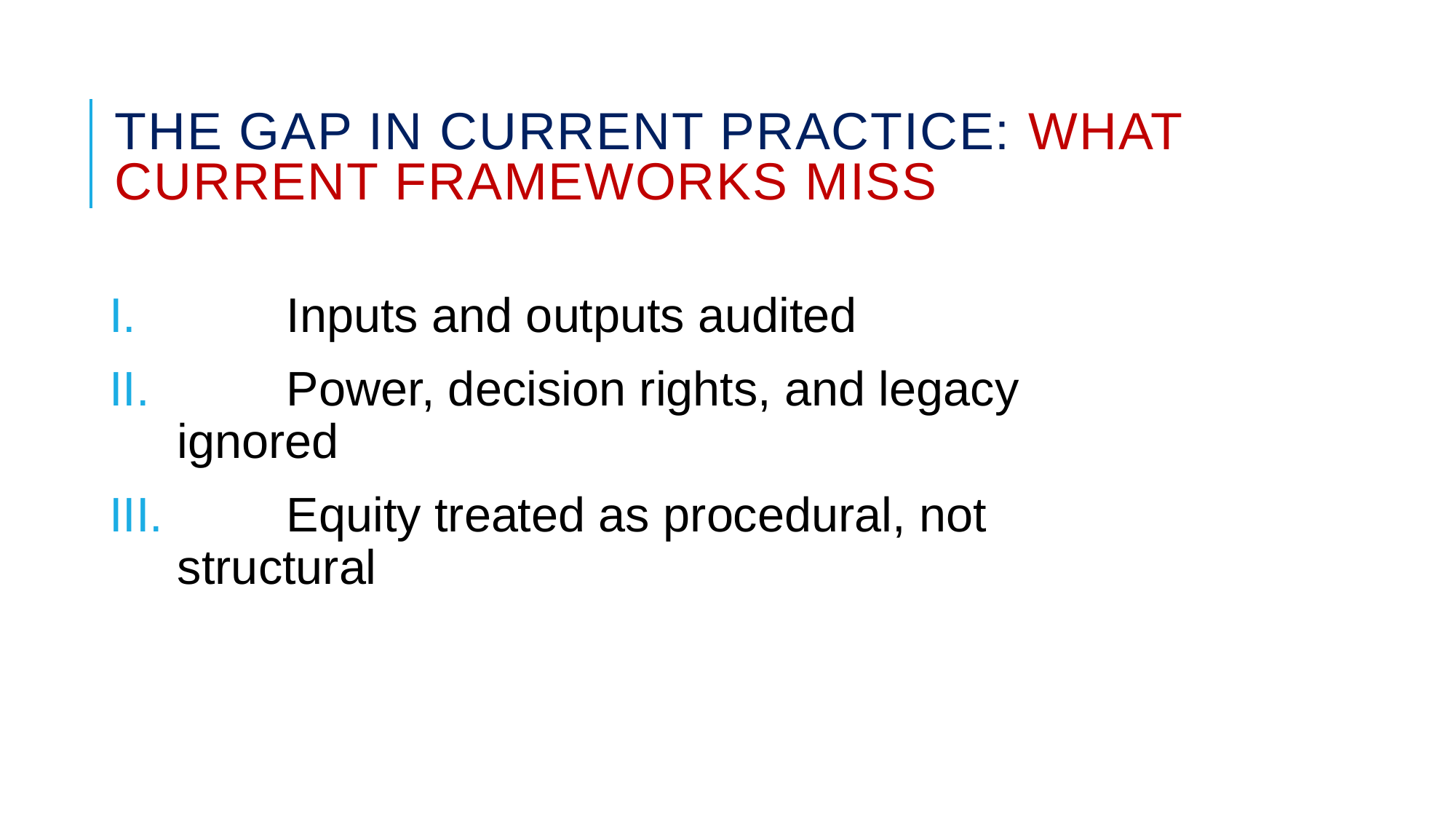

# The Gap in Current Practice: What Current Frameworks Miss
	Inputs and outputs audited
	Power, decision rights, and legacy ignored
	Equity treated as procedural, not structural